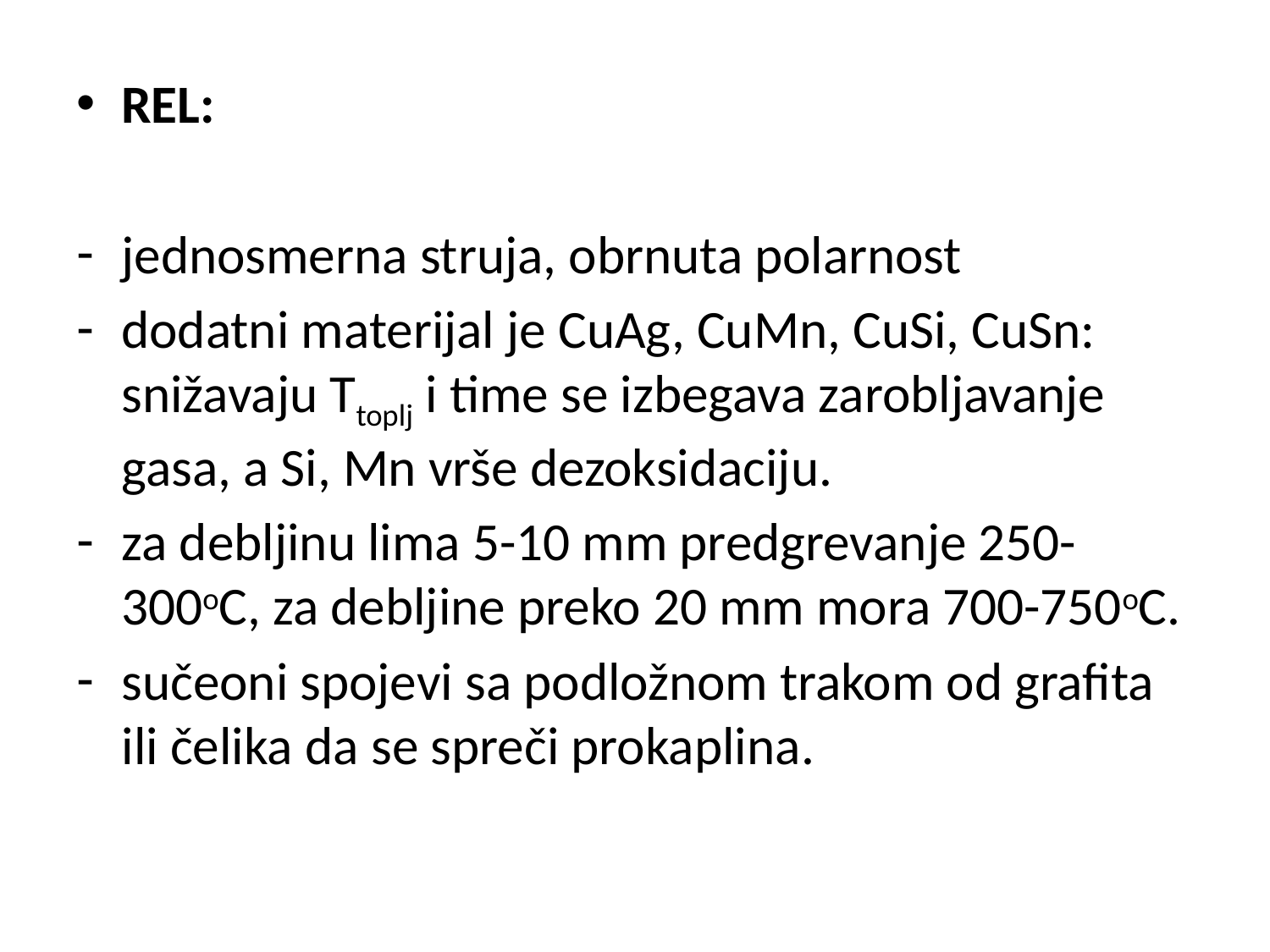

REL:

jednosmerna struja, obrnuta polarnost
dodatni materijal je CuAg, CuMn, CuSi, CuSn: snižavaju Ttoplj i time se izbegava zarobljavanje gasa, a Si, Mn vrše dezoksidaciju.
za debljinu lima 5-10 mm predgrevanje 250-300oC, za debljine preko 20 mm mora 700-750oC.
sučeoni spojevi sa podložnom trakom od grafita ili čelika da se spreči prokaplina.